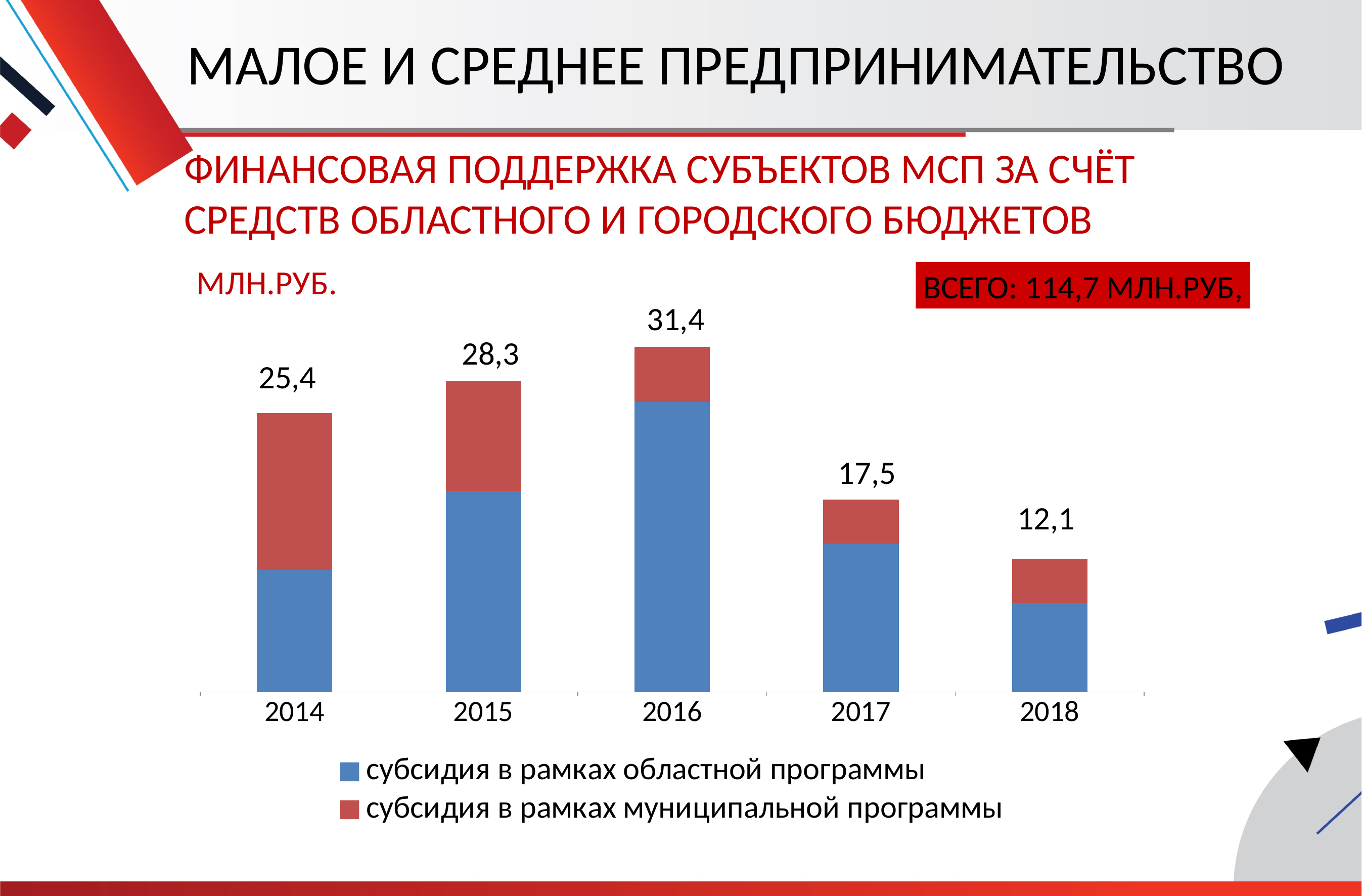

МАЛОЕ И СРЕДНЕЕ ПРЕДПРИНИМАТЕЛЬСТВО
ФИНАНСОВАЯ ПОДДЕРЖКА СУБЪЕКТОВ МСП ЗА СЧЁТ
СРЕДСТВ ОБЛАСТНОГО И ГОРОДСКОГО БЮДЖЕТОВ
МЛН.РУБ.
ВСЕГО: 114,7 МЛН.РУБ,
31,4

### Chart

| Category | субсидия в рамках областной программы  | субсидия в рамках муниципальной программы  |
|---|---|---|
| 2014 | 11.1 | 14.3 |
| 2015 | 18.3 | 10.0 |
| 2016 | 26.4 | 5.0 |
| 2017 | 13.5 | 4.0 |
| 2018 | 8.1 | 4.0 |
28,3
25,4
17,5
12,1